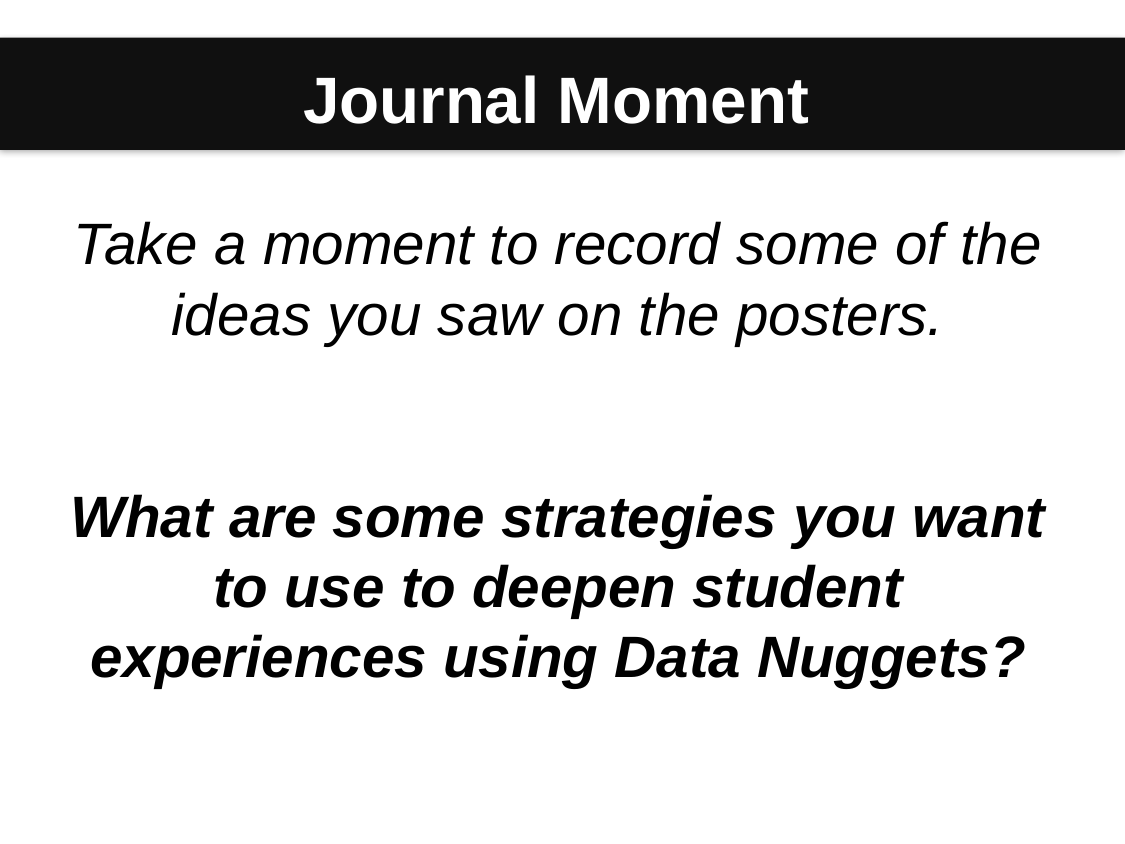

Journal Moment
_
Take a moment to record some of the ideas you saw on the posters.

What are some strategies you want to use to deepen student experiences using Data Nuggets?